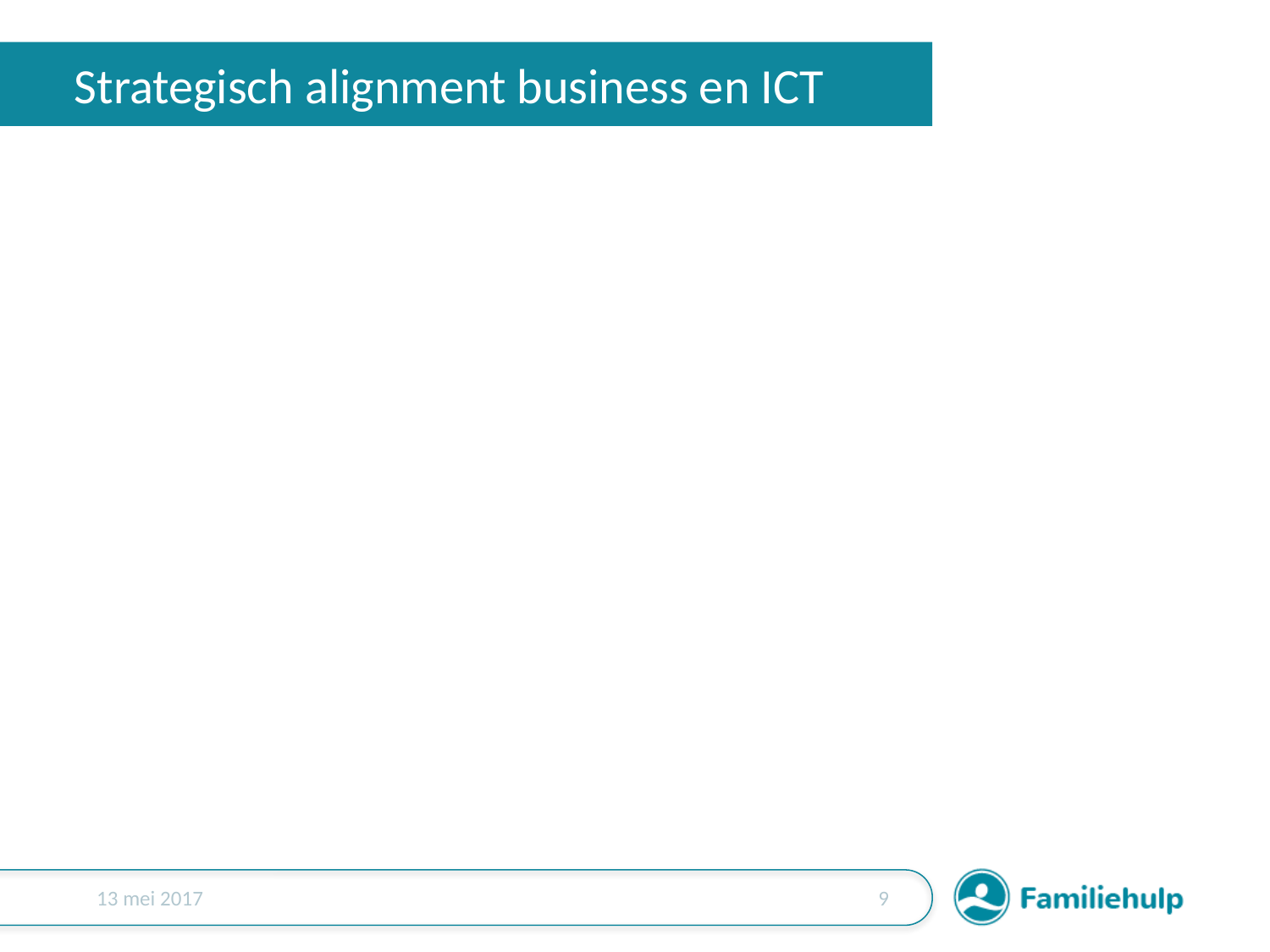

# Strategisch alignment business en ICT
afstemming tussen
algemene strategie van de organisatie
ICT-strategie van de organisatie
interne structuur en bedrijfsprocessen van de organisatie
ICT-infrastructuur en –processen van de organisatie

om toegevoegde waarde uit ICT-investeringen te maximaliseren

2 dimensies
strategic fit
tussen strategie enerzijds en (infra)structuur en processen anderzijds
hoe strategie vertalen in implementatie ?
functional integration
tussen business enerzijds en ICT anderzijds
hoe zorgen dat ICT bijdraagt tot business ?
13 mei 2017
9